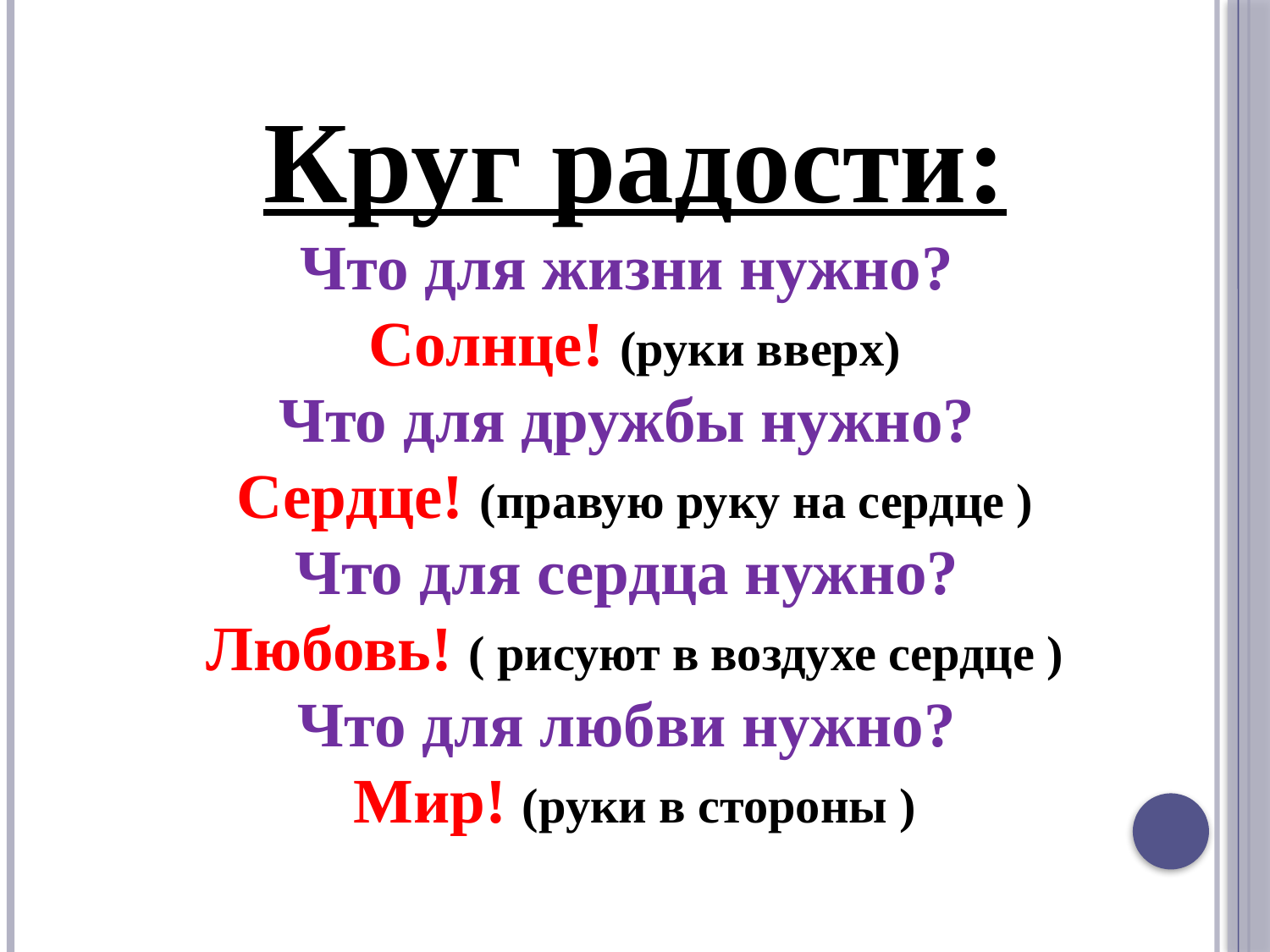

Круг радости:
Что для жизни нужно?
Солнце! (руки вверх)
Что для дружбы нужно?
Сердце! (правую руку на сердце )
Что для сердца нужно?
Любовь! ( рисуют в воздухе сердце )
Что для любви нужно?
Мир! (руки в стороны )